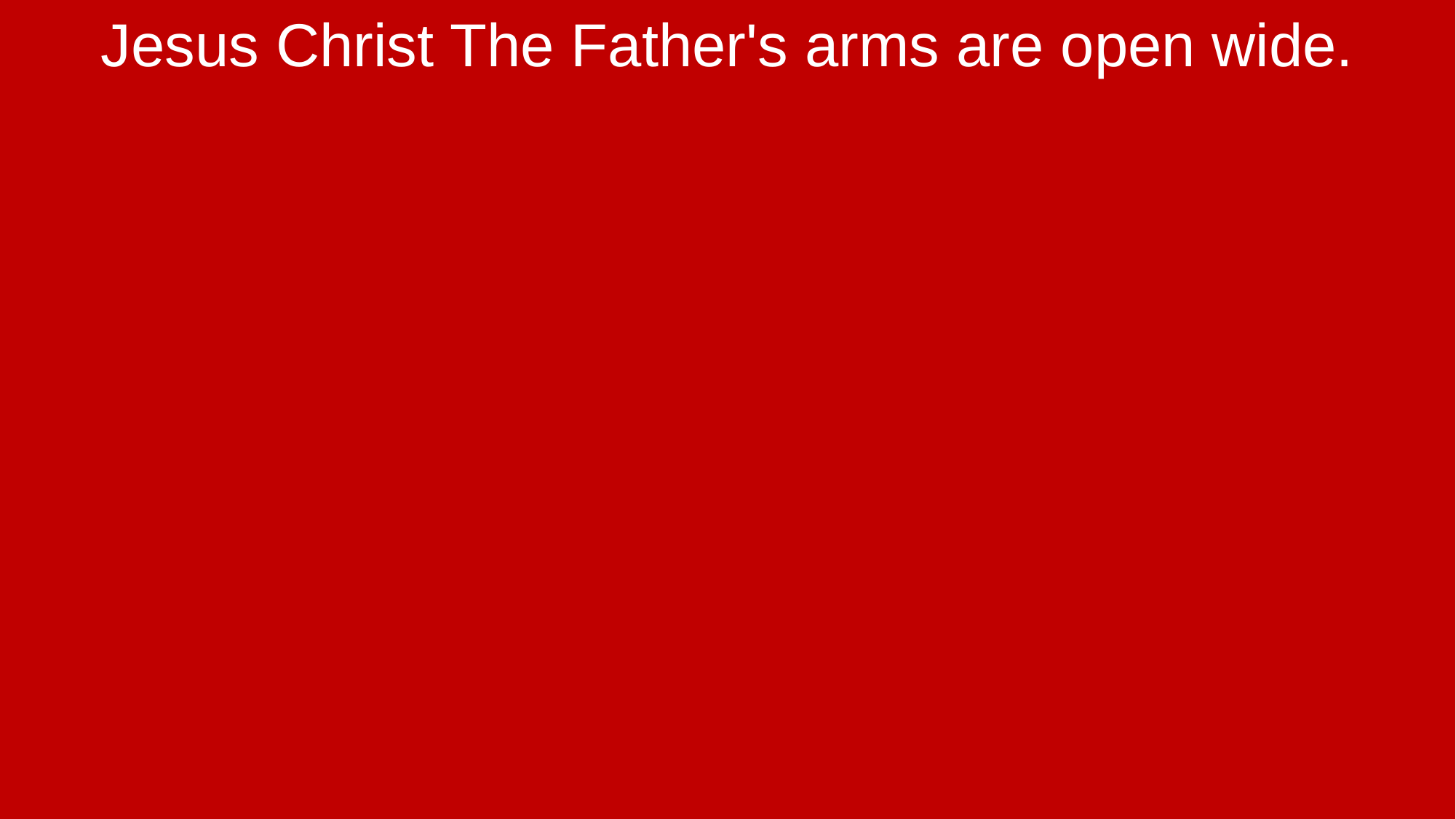

Jesus Christ The Father's arms are open wide.